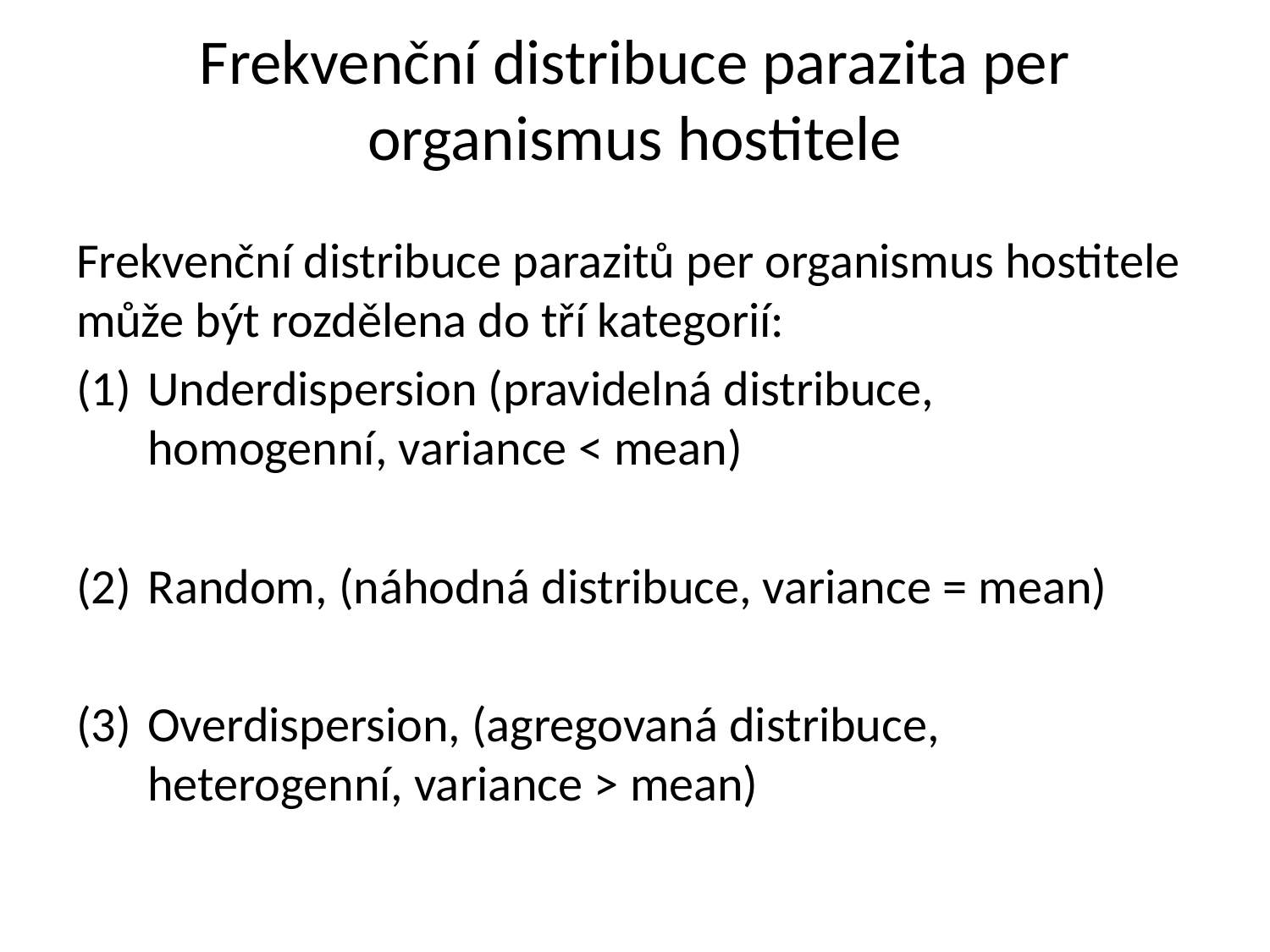

# Frekvenční distribuce parazita per organismus hostitele
Frekvenční distribuce parazitů per organismus hostitele může být rozdělena do tří kategorií:
Underdispersion (pravidelná distribuce, 	      homogenní, variance < mean)

Random, (náhodná distribuce, variance = mean)

Overdispersion, (agregovaná distribuce, heterogenní, variance > mean)